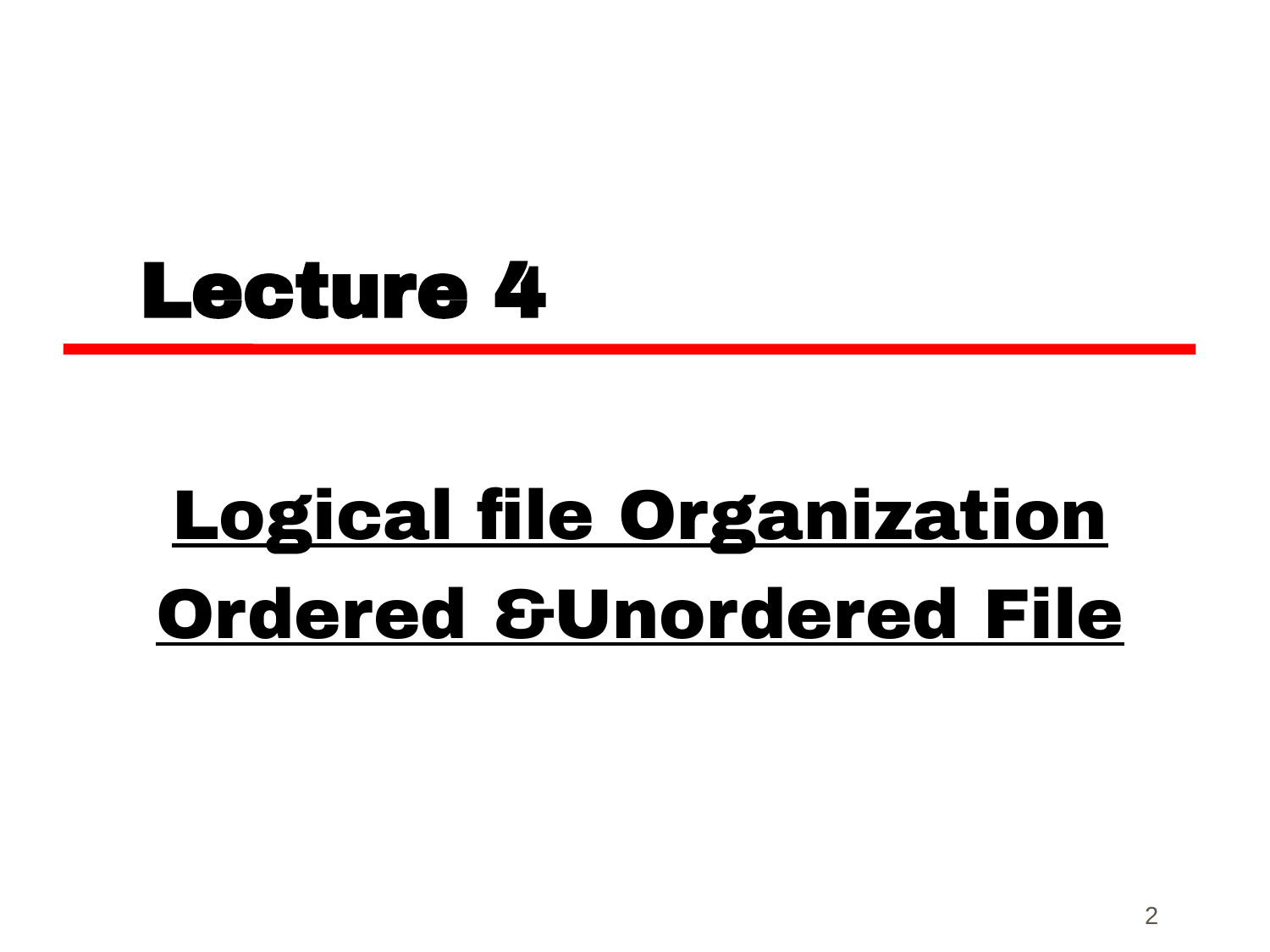

# Lecture 4
Chapter 1
Logical file Organization
Ordered &Unordered File

2